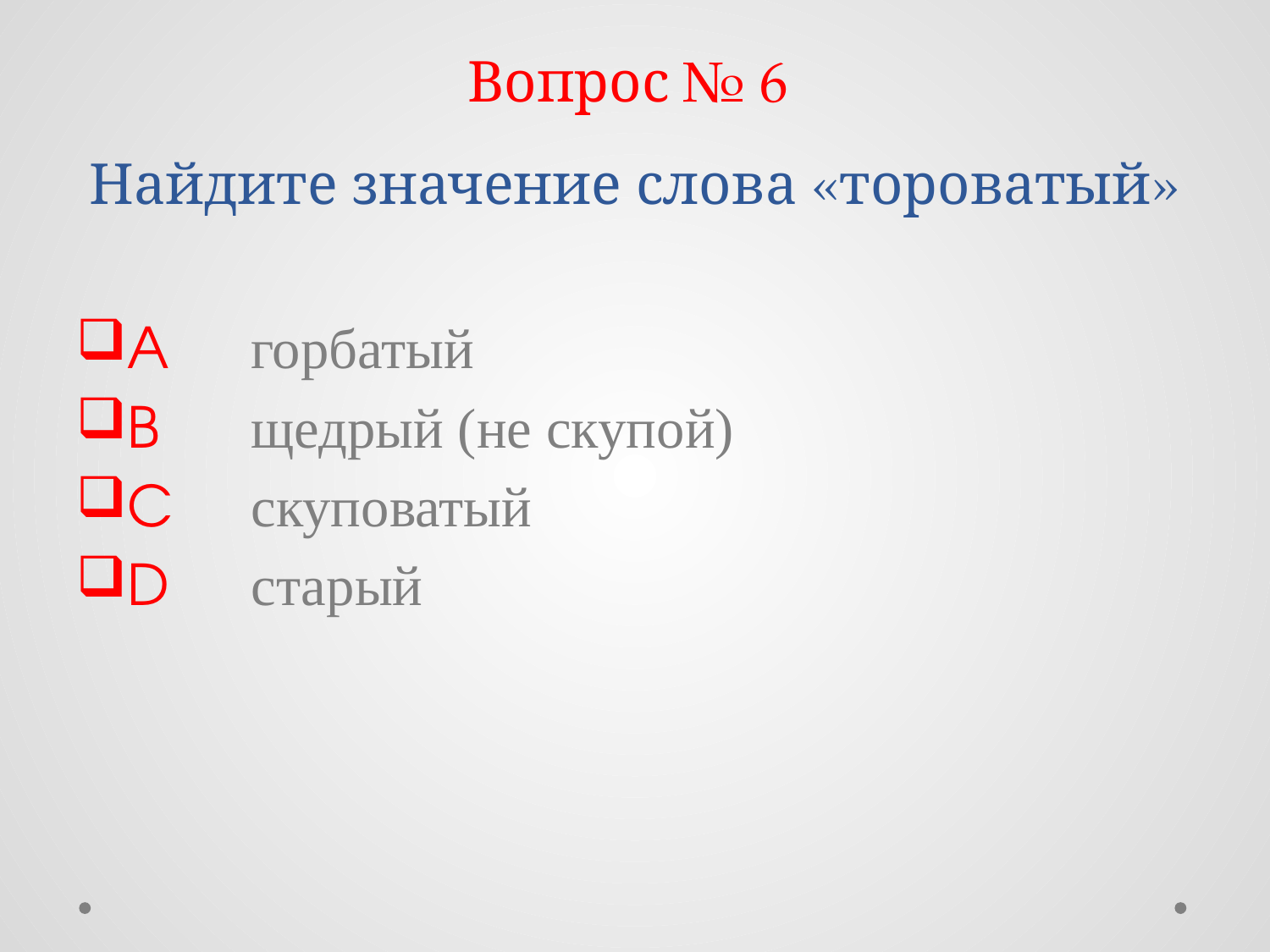

# Вопрос № 6 Найдите значение слова «тороватый»
A	горбатый
B	щедрый (не скупой)
C	скуповатый
D	старый